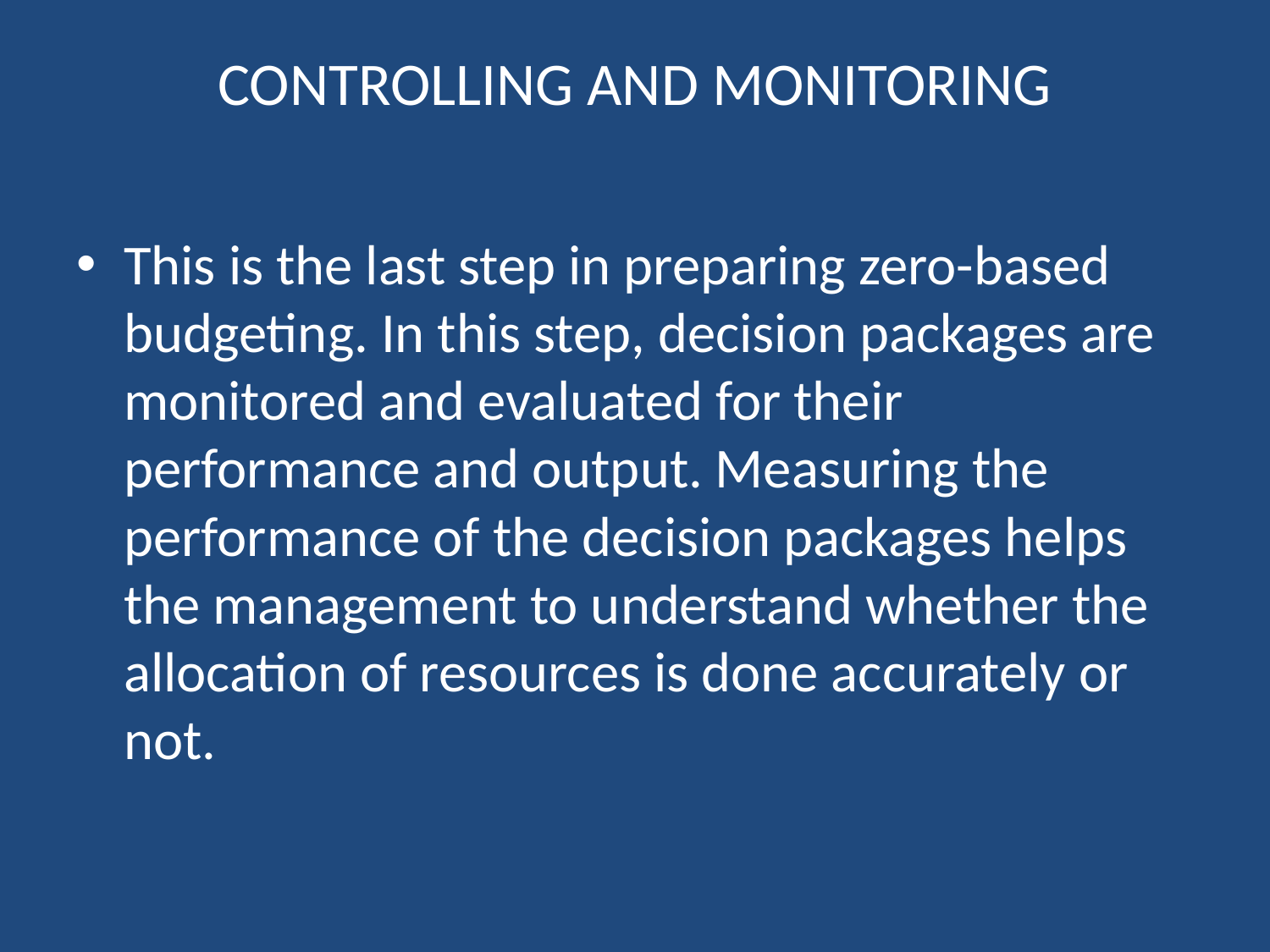

# CONTROLLING AND MONITORING
This is the last step in preparing zero-based budgeting. In this step, decision packages are monitored and evaluated for their performance and output. Measuring the performance of the decision packages helps the management to understand whether the allocation of resources is done accurately or not.